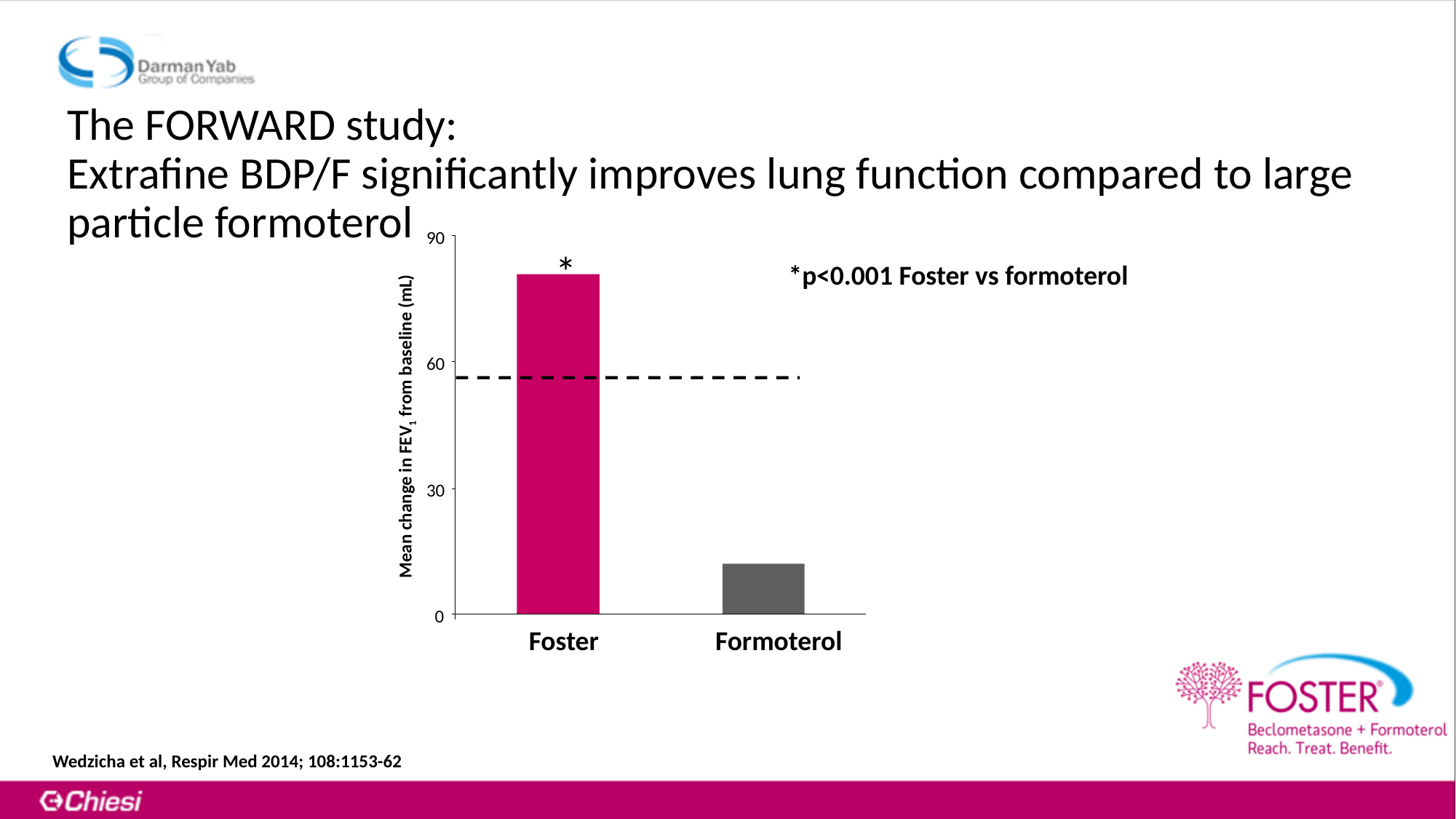

# The FORWARD study: Extrafine BDP/F significantly improves lung function compared to large particle formoterol
90

*
*p<0.001 Foster vs formoterol

60

Mean change in FEV1 from baseline (mL)
30

0

Foster
Formoterol
Wedzicha et al, Respir Med 2014; 108:1153-62